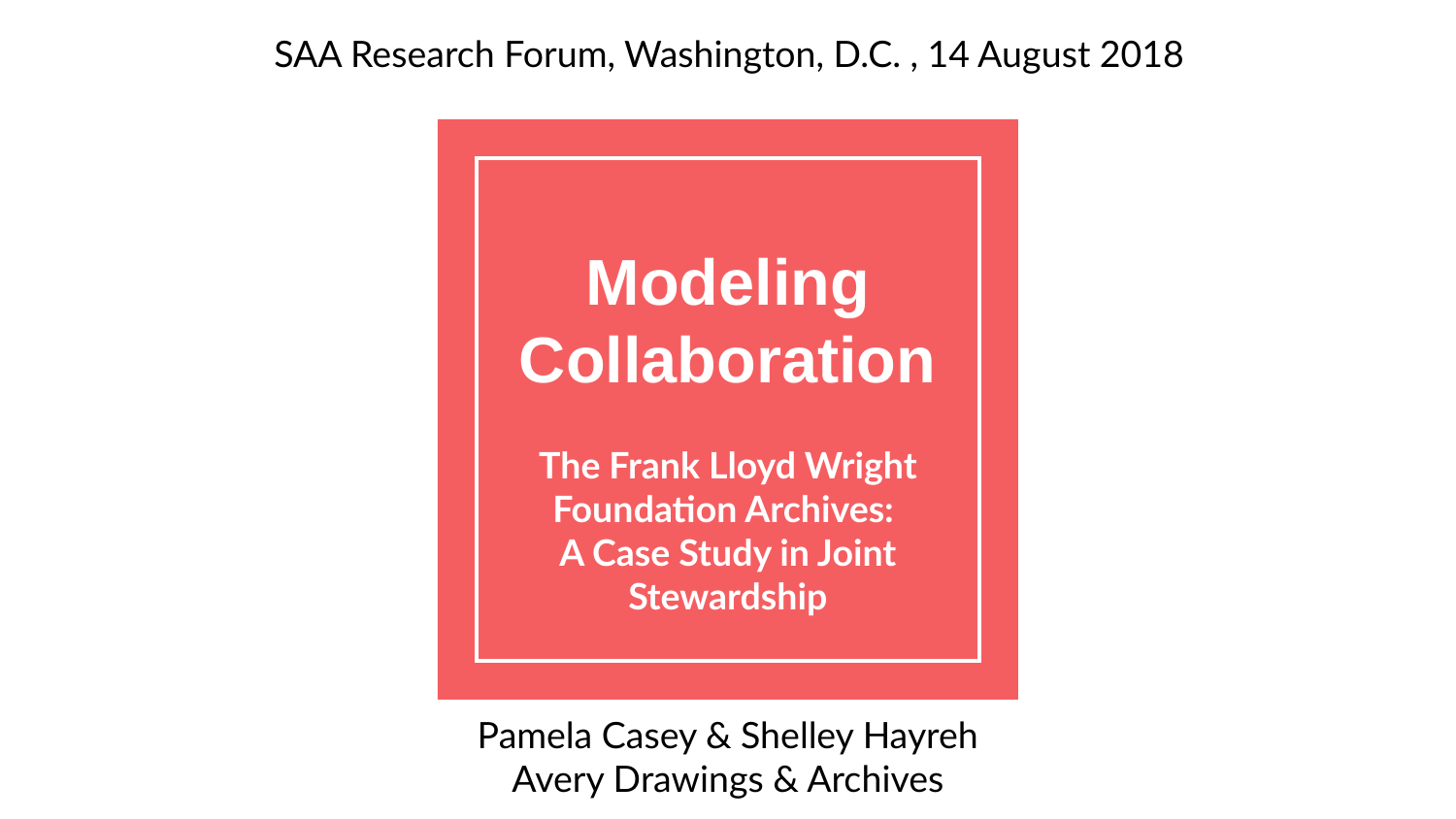

SAA Research Forum, Washington, D.C. , 14 August 2018
# Modeling Collaboration
The Frank Lloyd Wright Foundation Archives:
A Case Study in Joint Stewardship
Pamela Casey & Shelley Hayreh
Avery Drawings & Archives